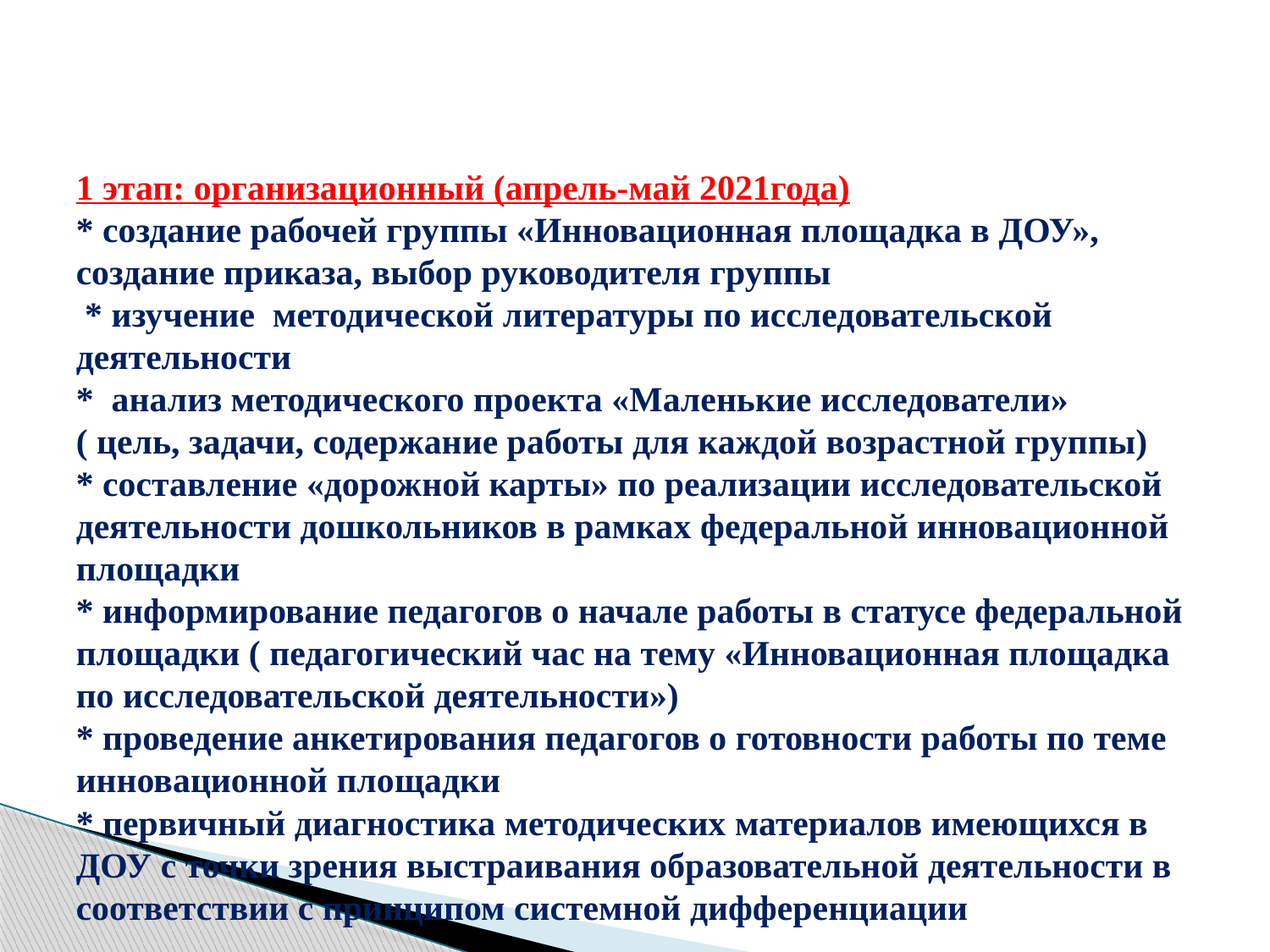

# 1 этап: организационный (апрель-май 2021года) * создание рабочей группы «Инновационная площадка в ДОУ», создание приказа, выбор руководителя группы * изучение  методической литературы по исследовательской деятельности *  анализ методического проекта «Маленькие исследователи» ( цель, задачи, содержание работы для каждой возрастной группы) * составление «дорожной карты» по реализации исследовательской деятельности дошкольников в рамках федеральной инновационной площадки * информирование педагогов о начале работы в статусе федеральной площадки ( педагогический час на тему «Инновационная площадка по исследовательской деятельности») * проведение анкетирования педагогов о готовности работы по теме инновационной площадки * первичный диагностика методических материалов имеющихся в ДОУ с точки зрения выстраивания образовательной деятельности в соответствии с принципом системной дифференциации